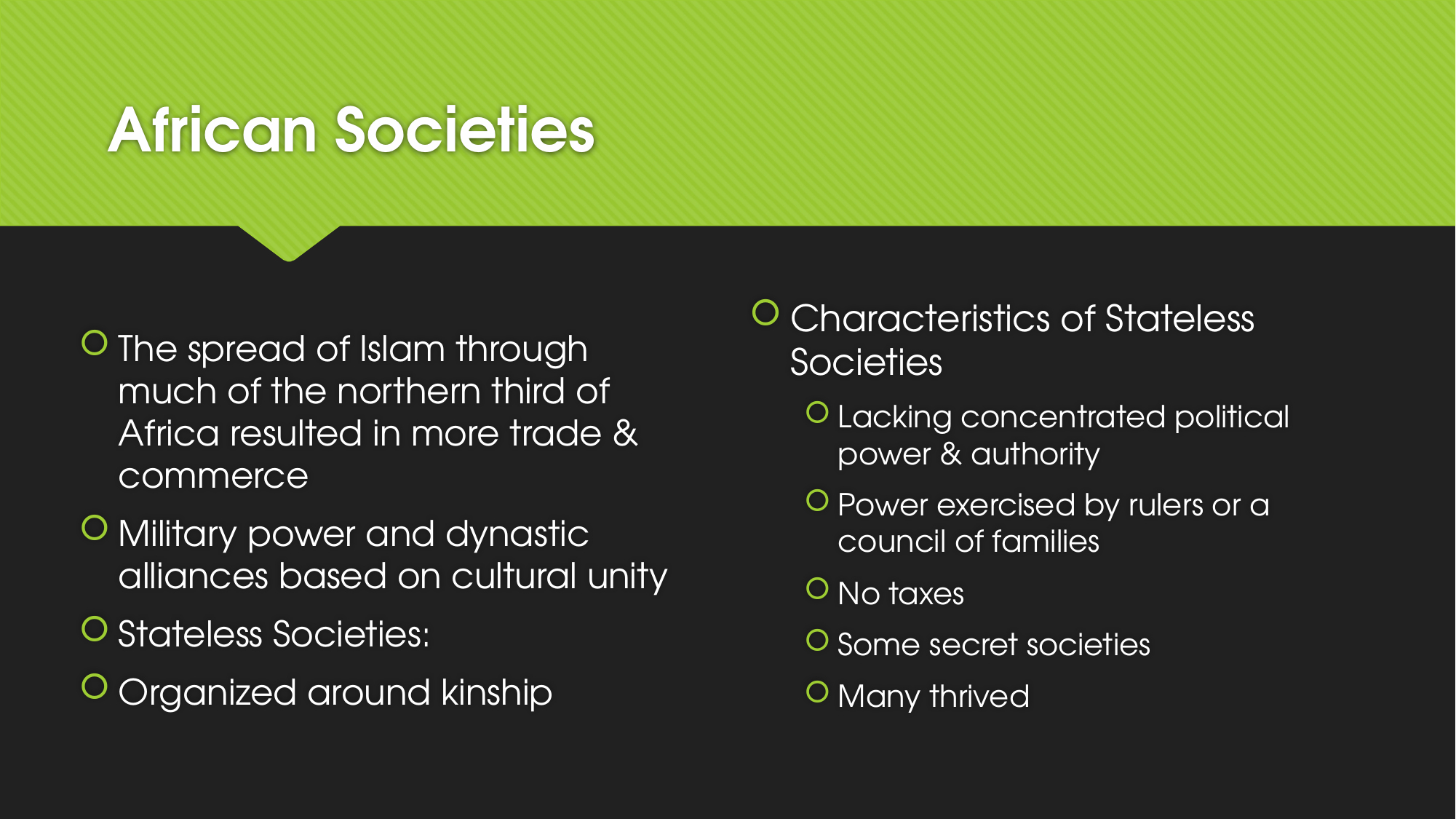

# African Societies
Characteristics of Stateless Societies
Lacking concentrated political power & authority
Power exercised by rulers or a council of families
No taxes
Some secret societies
Many thrived

The spread of Islam through much of the northern third of Africa resulted in more trade & commerce
Military power and dynastic alliances based on cultural unity
Stateless Societies:
Organized around kinship